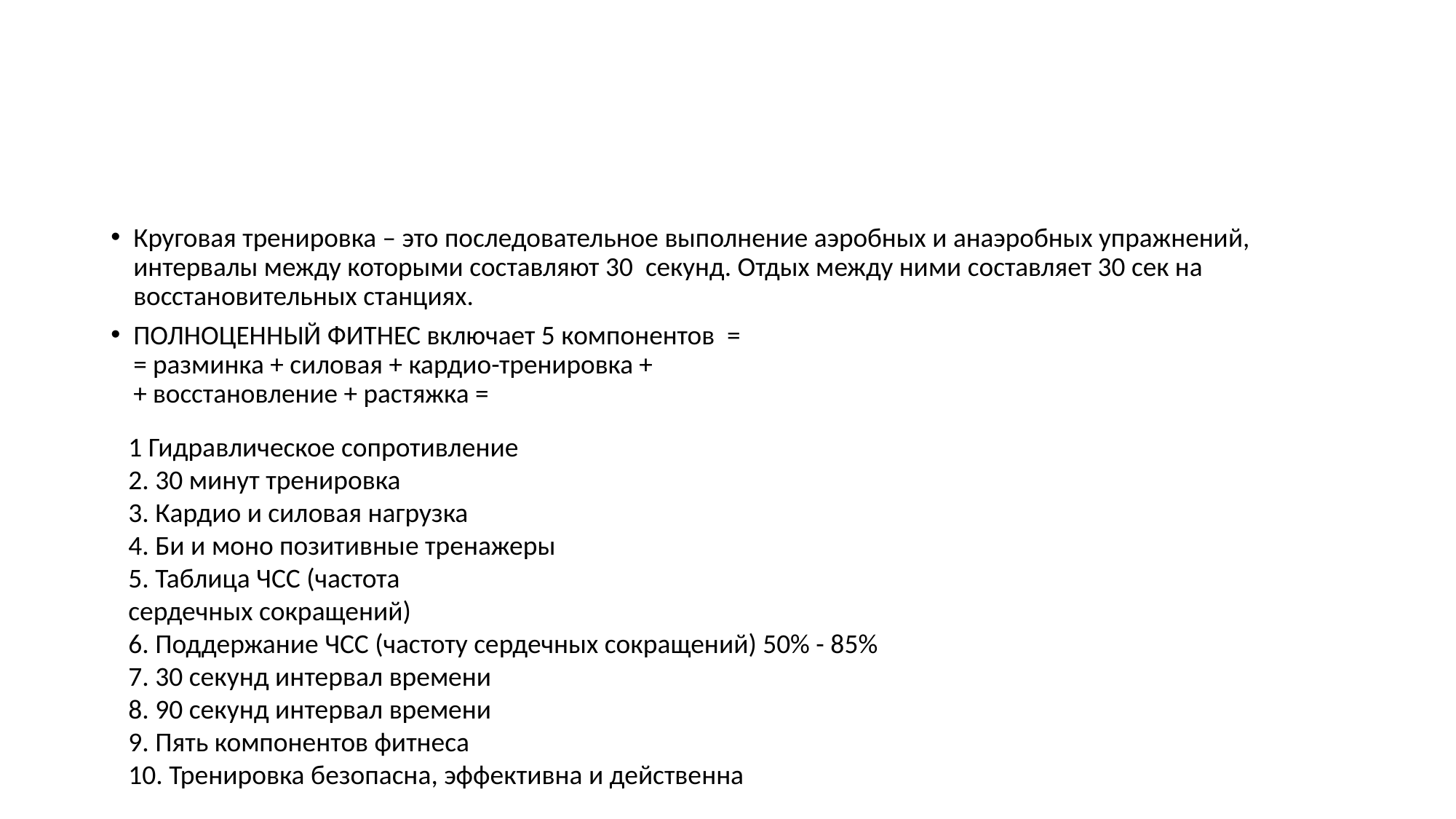

#
Круговая тренировка – это последовательное выполнение аэробных и анаэробных упражнений, интервалы между которыми составляют 30  секунд. Отдых между ними составляет 30 сек на восстановительных станциях.
ПОЛНОЦЕННЫЙ ФИТНЕС включает 5 компонентов  =
= разминка + силовая + кардио-тренировка +
+ восстановление + растяжка =
1 Гидравлическое сопротивление
2. 30 минут тренировка
3. Кардио и силовая нагрузка
4. Би и моно позитивные тренажеры
5. Таблица ЧСС (частота
сердечных сокращений)
6. Поддержание ЧСС (частоту сердечных сокращений) 50% - 85%
7. 30 секунд интервал времени
8. 90 секунд интервал времени
9. Пять компонентов фитнеса
10. Тренировка безопасна, эффективна и действенна